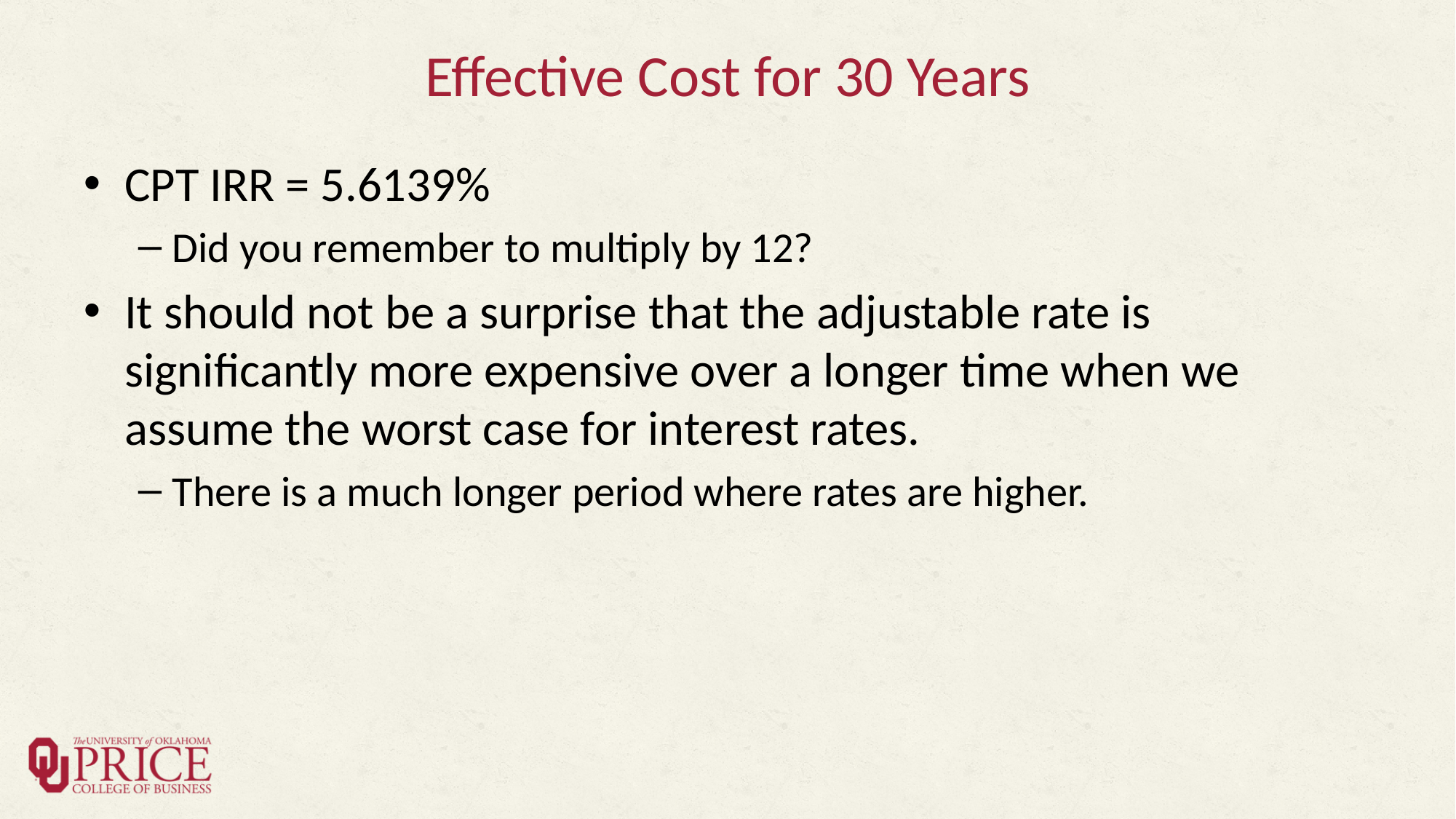

# Effective Cost for 30 Years
CPT IRR = 5.6139%
Did you remember to multiply by 12?
It should not be a surprise that the adjustable rate is significantly more expensive over a longer time when we assume the worst case for interest rates.
There is a much longer period where rates are higher.